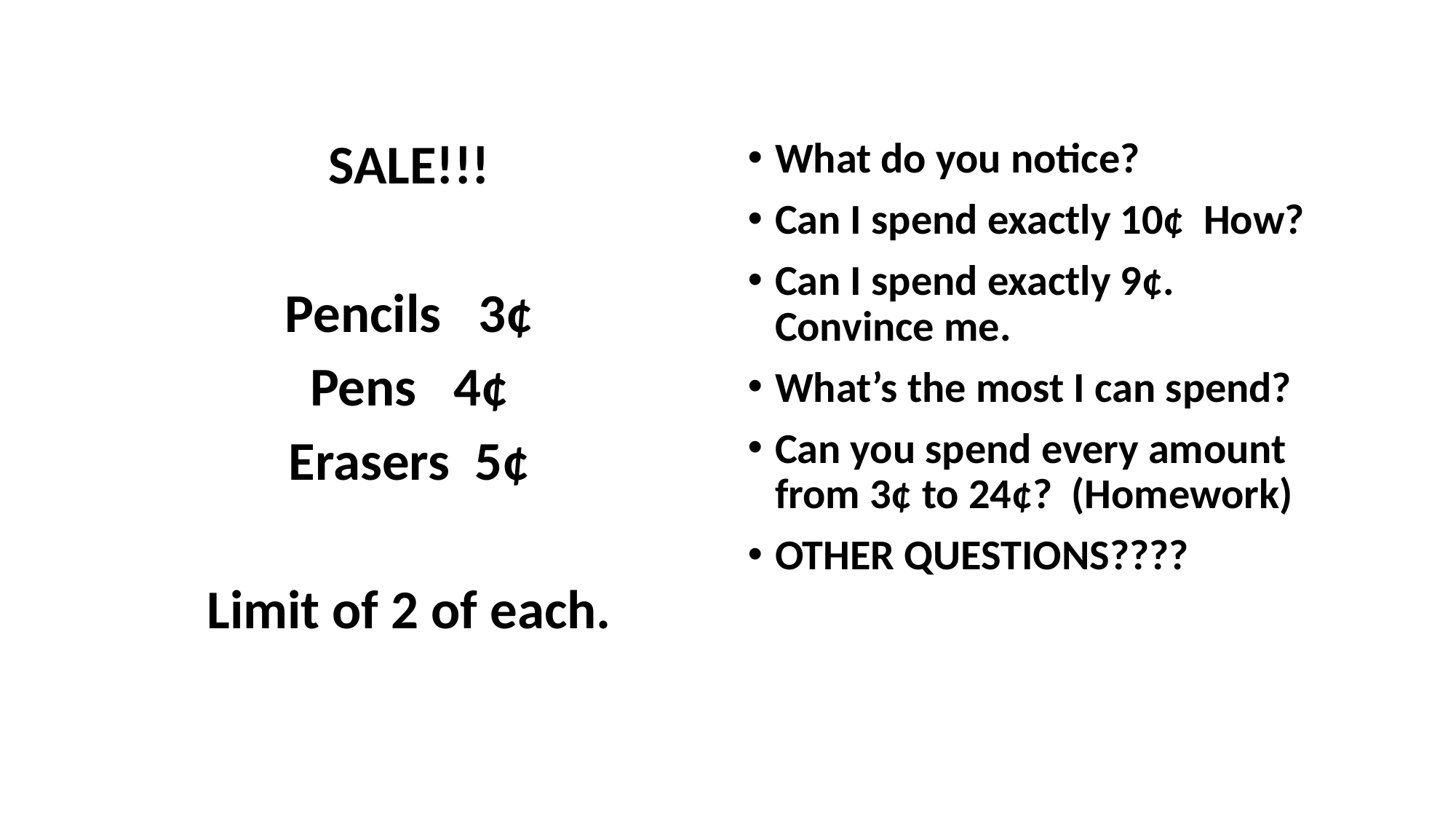

#
SALE!!!

Pencils   3¢
Pens   4¢
Erasers  5¢

Limit of 2 of each.

What do you notice?
Can I spend exactly 10¢  How?
Can I spend exactly 9¢.  Convince me.
What’s the most I can spend?
Can you spend every amount from 3¢ to 24¢?  (Homework)
OTHER QUESTIONS????